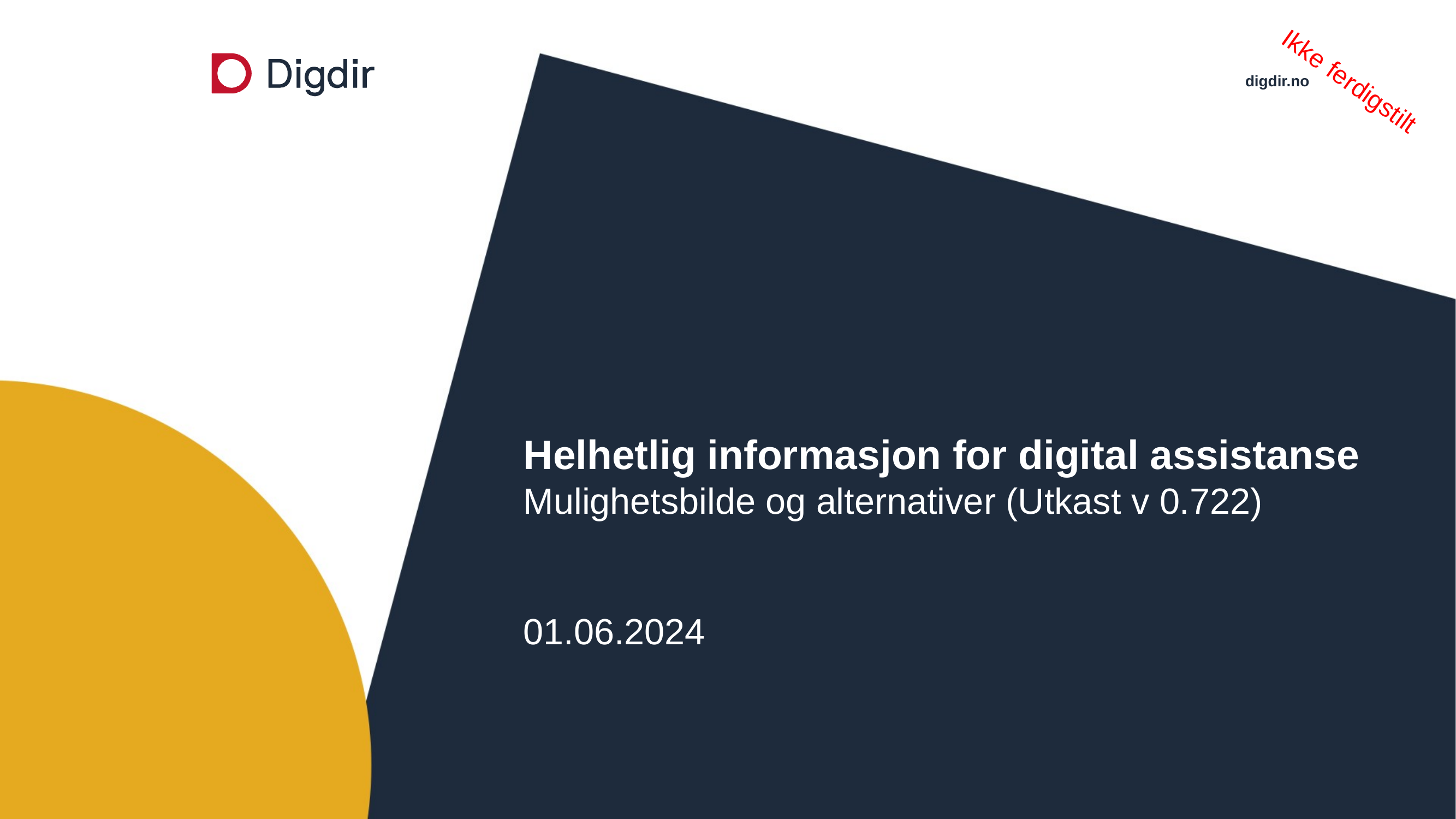

Ikke ferdigstilt
# Helhetlig informasjon for digital assistanse Mulighetsbilde og alternativer (Utkast v 0.722) 01.06.2024